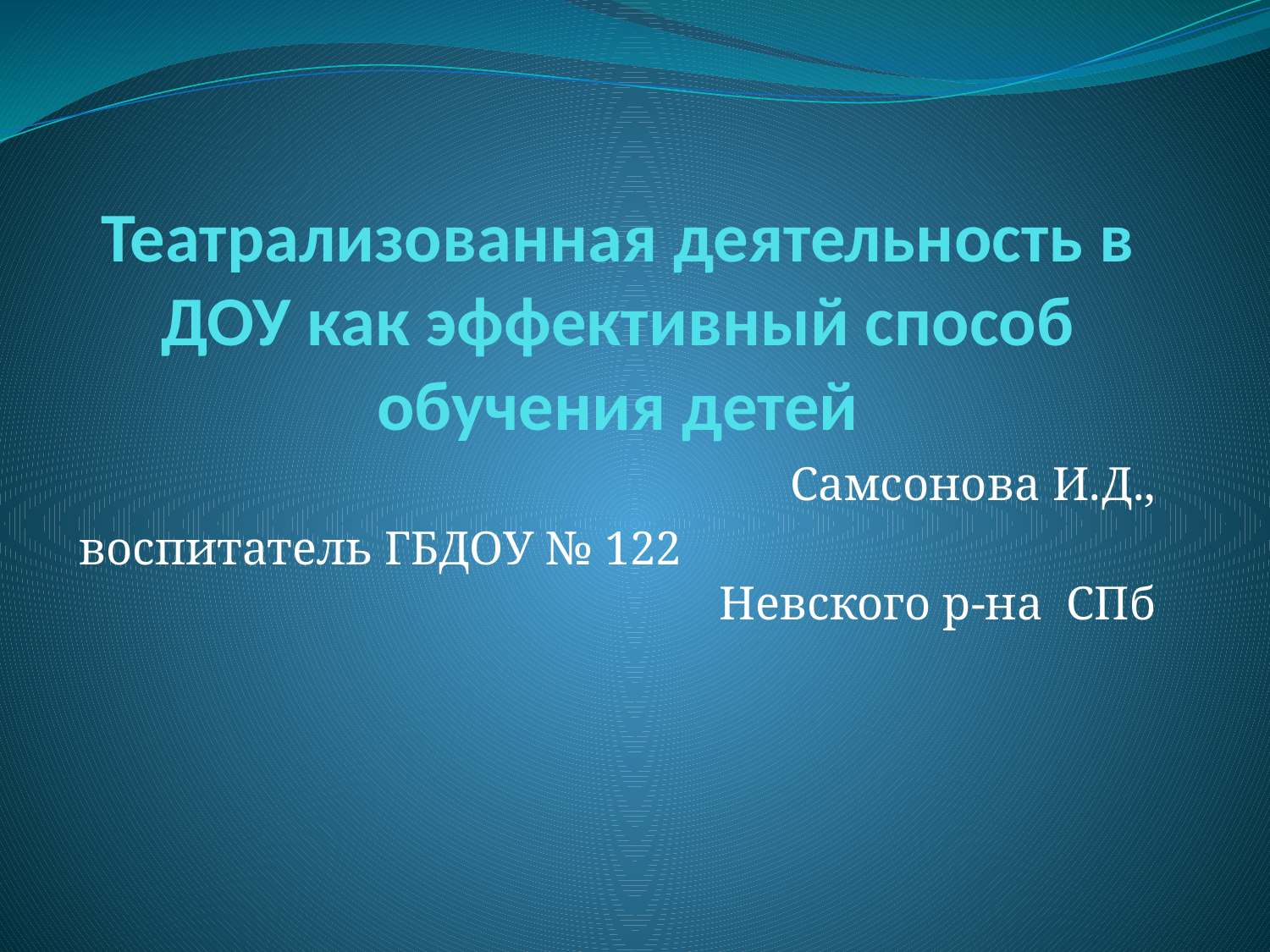

# Театрализованная деятельность в ДОУ как эффективный способ обучения детей
Самсонова И.Д.,
воспитатель ГБДОУ № 122                                                                                      Невского р-на  СПб